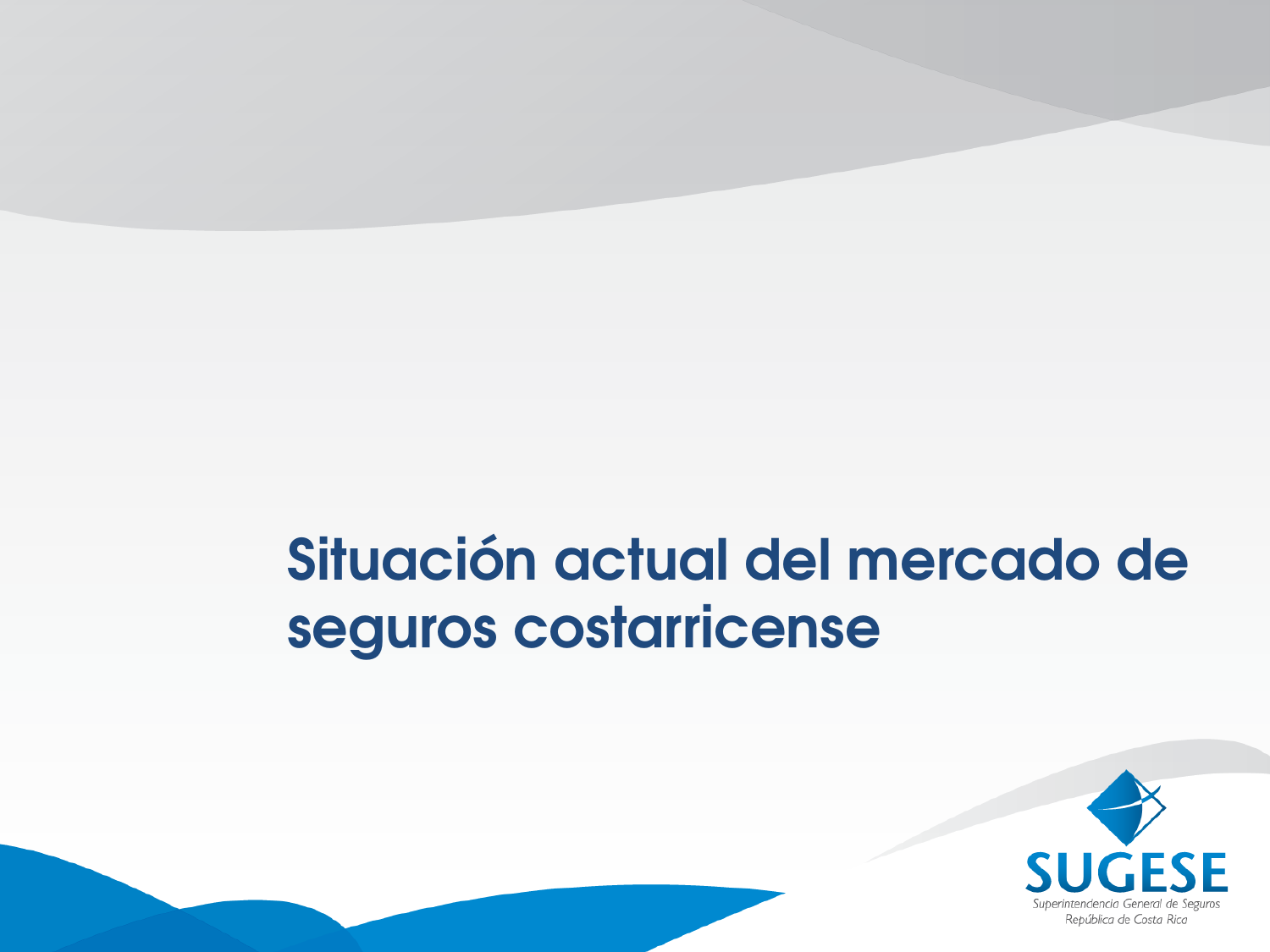

Situación actual del mercado de seguros costarricense